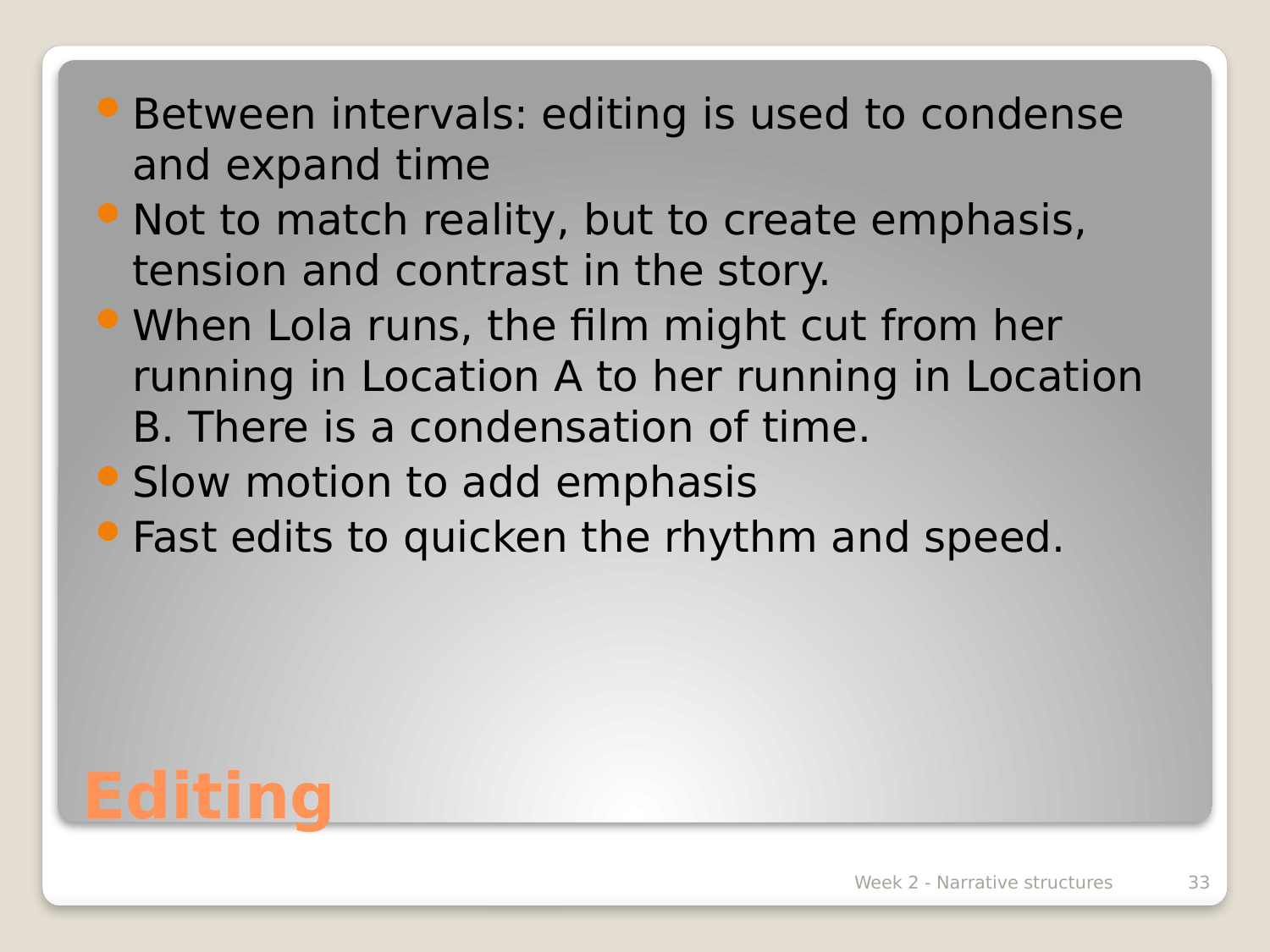

Between intervals: editing is used to condense and expand time
Not to match reality, but to create emphasis, tension and contrast in the story.
When Lola runs, the film might cut from her running in Location A to her running in Location B. There is a condensation of time.
Slow motion to add emphasis
Fast edits to quicken the rhythm and speed.
# Editing
Week 2 - Narrative structures
33